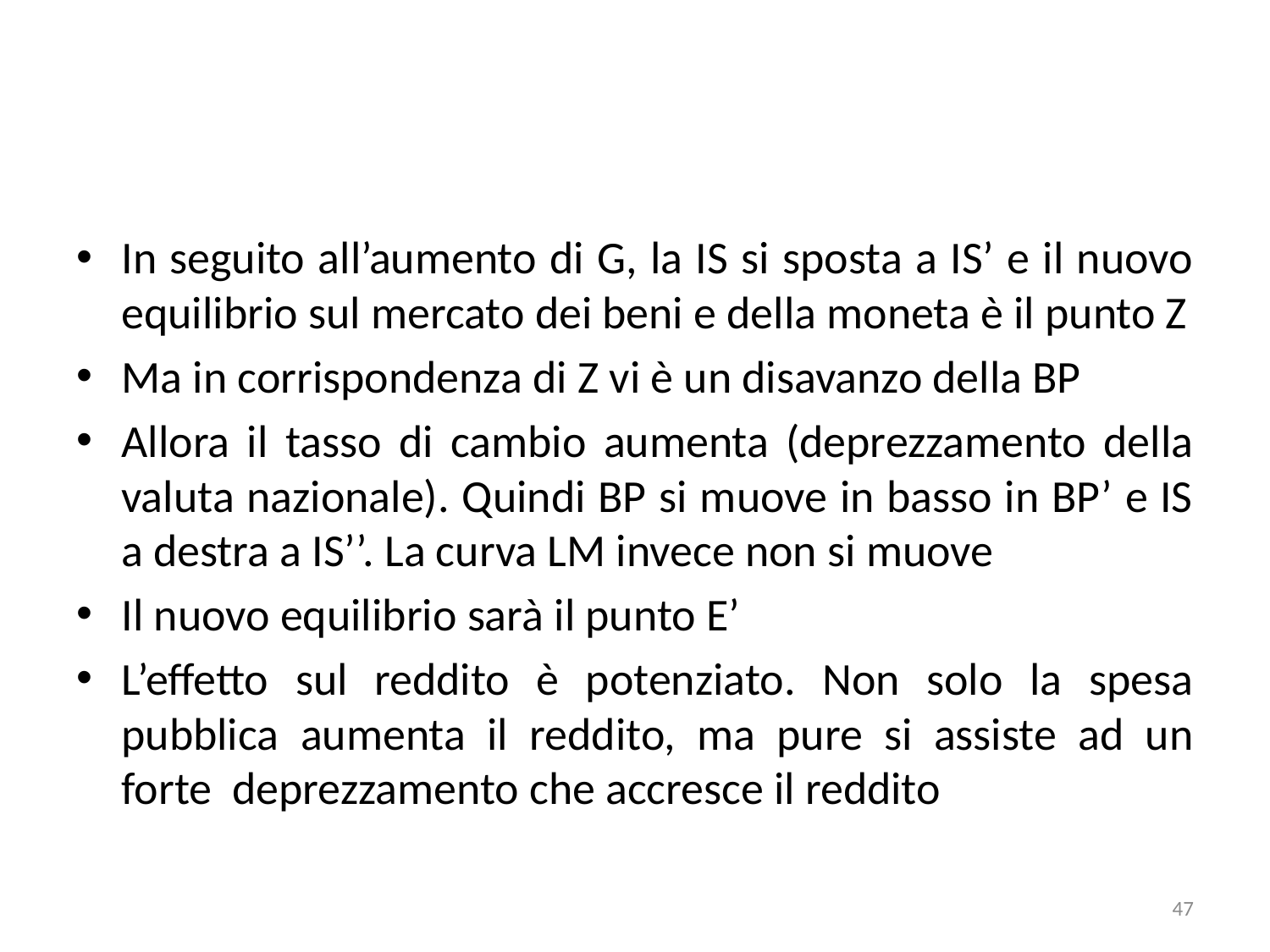

#
In seguito all’aumento di G, la IS si sposta a IS’ e il nuovo equilibrio sul mercato dei beni e della moneta è il punto Z
Ma in corrispondenza di Z vi è un disavanzo della BP
Allora il tasso di cambio aumenta (deprezzamento della valuta nazionale). Quindi BP si muove in basso in BP’ e IS a destra a IS’’. La curva LM invece non si muove
Il nuovo equilibrio sarà il punto E’
L’effetto sul reddito è potenziato. Non solo la spesa pubblica aumenta il reddito, ma pure si assiste ad un forte  deprezzamento che accresce il reddito
47